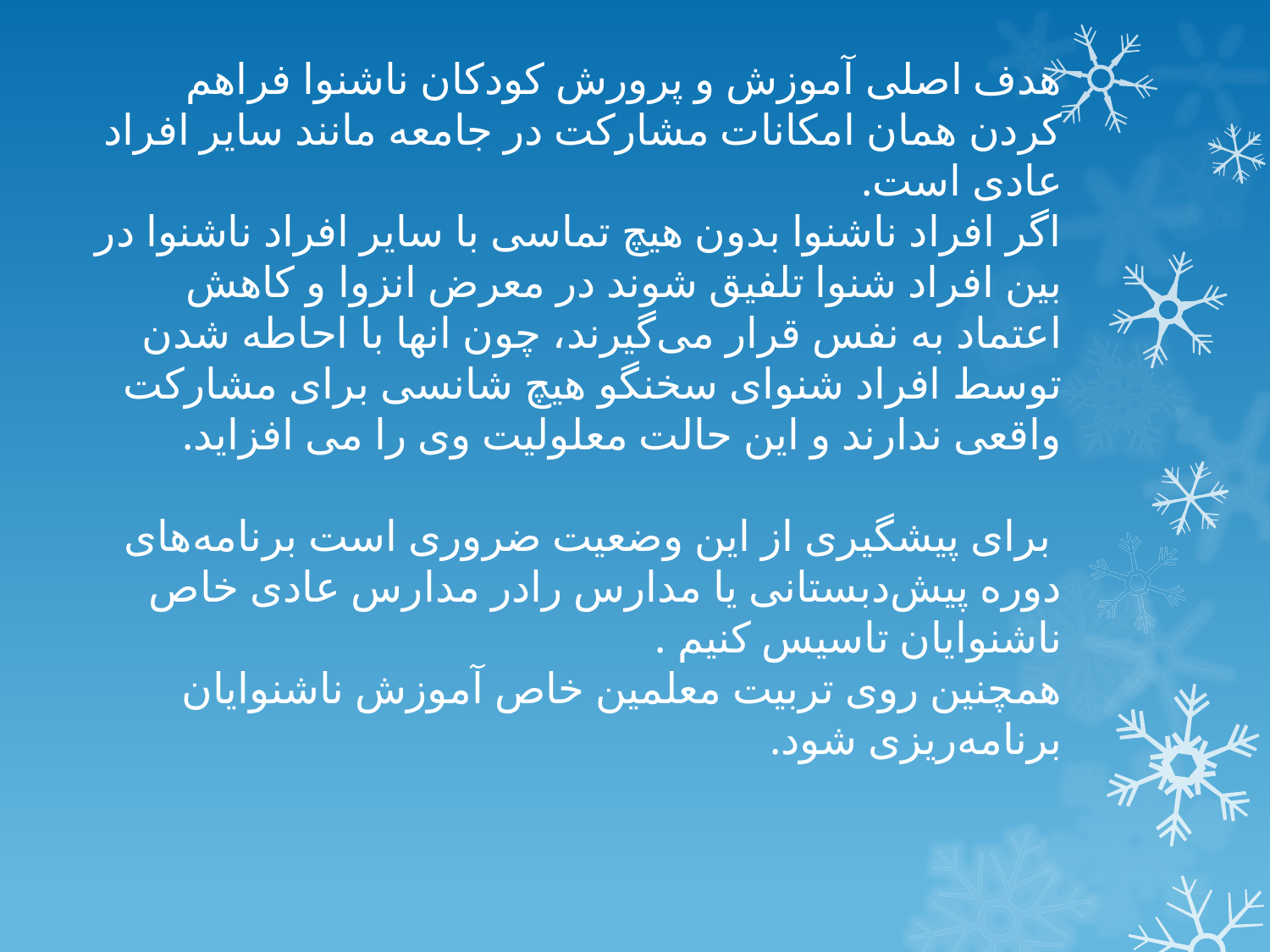

هدف اصلی آموزش و پرورش کودکان ناشنوا فراهم کردن همان امکانات مشارکت در جامعه مانند سایر افراد عادی است.
اگر افراد ناشنوا بدون هیچ تماسی با سایر افراد ناشنوا در بین افراد شنوا تلفیق شوند در معرض انزوا و کاهش اعتماد به نفس قرار می‌گیرند، چون انها با احاطه شدن توسط افراد شنوای سخنگو هیچ شانسی برای مشارکت واقعی ندارند و این حالت معلولیت وی را می افزاید.

 برای پیشگیری از این وضعیت ضروری است برنامه‌های دوره پیش‌دبستانی یا مدارس رادر مدارس عادی خاص ناشنوایان تاسیس کنیم .
همچنین روی تربیت معلمین خاص آموزش ناشنوایان برنامه‌ریزی شود.